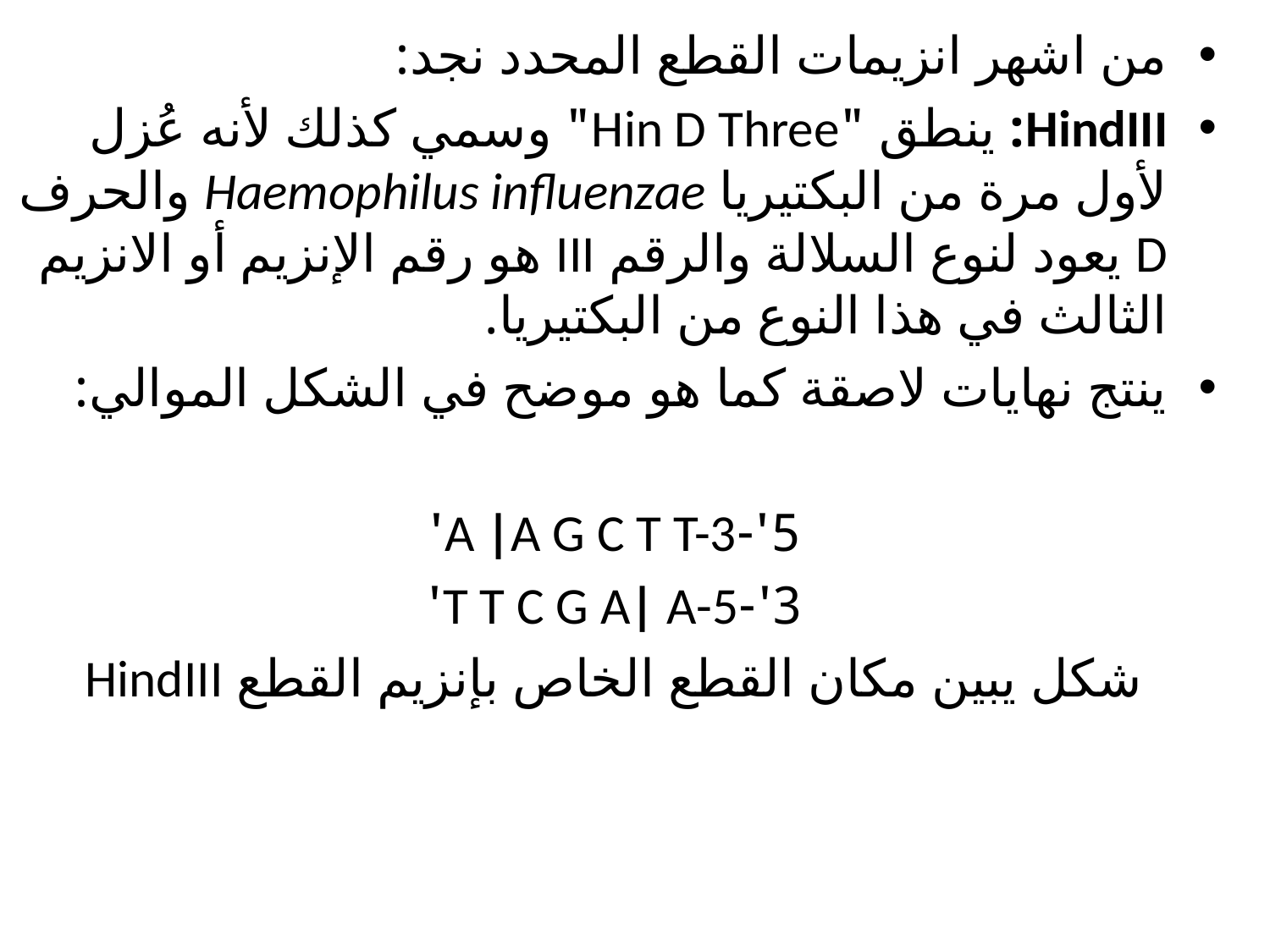

من اشهر انزيمات القطع المحدد نجد:
HindIII: ينطق "Hin D Three" وسمي كذلك لأنه عُزل لأول مرة من البكتيريا Haemophilus influenzae والحرف D يعود لنوع السلالة والرقم III هو رقم الإنزيم أو الانزيم الثالث في هذا النوع من البكتيريا.
ينتج نهايات لاصقة كما هو موضح في الشكل الموالي:

5'-A |A G C T T-3'
3'-T T C G A| A-5'
شكل يبين مكان القطع الخاص بإنزيم القطع HindIII